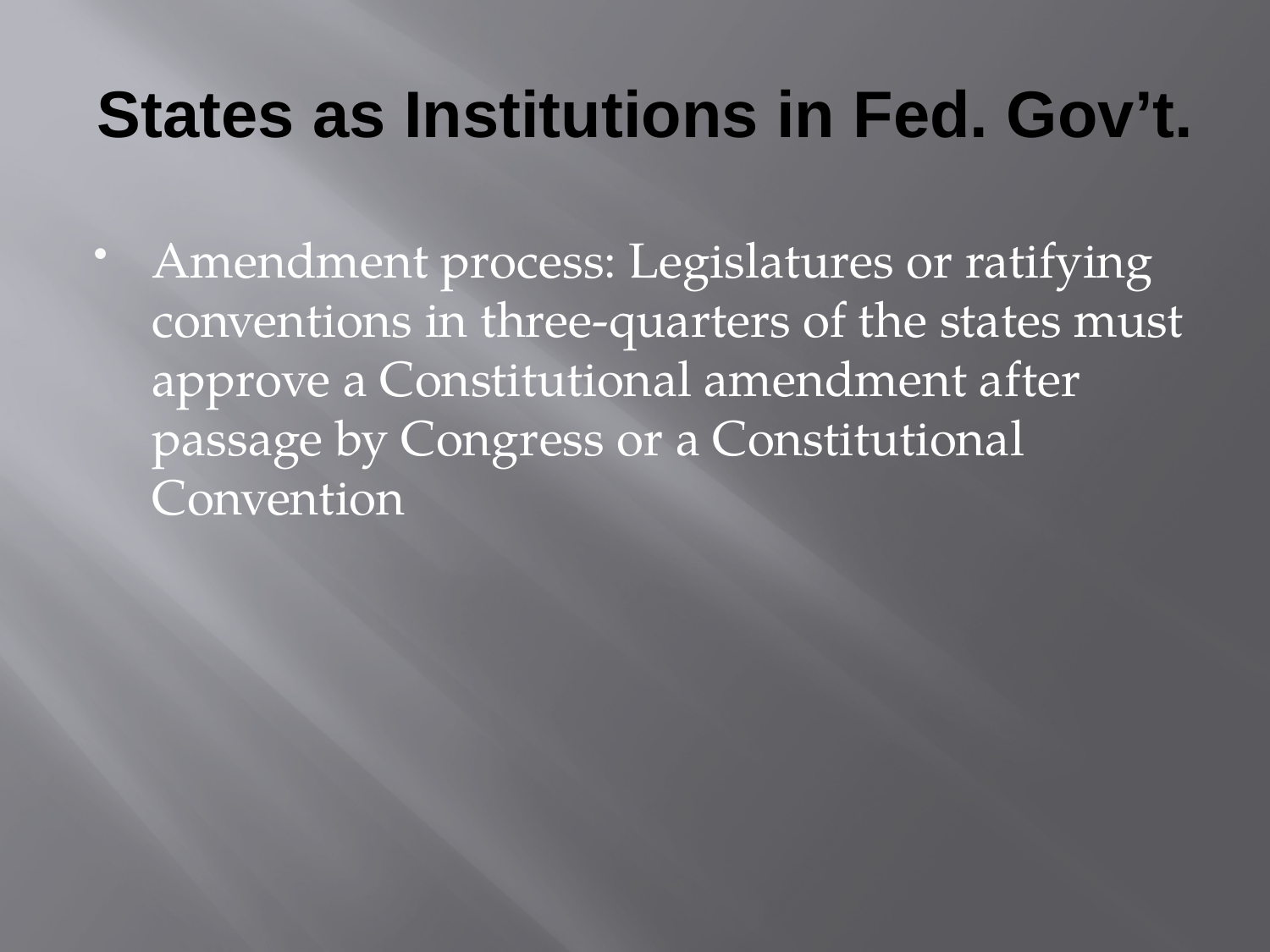

# States as Institutions in Fed. Gov’t.
Amendment process: Legislatures or ratifying conventions in three-quarters of the states must approve a Constitutional amendment after passage by Congress or a Constitutional Convention